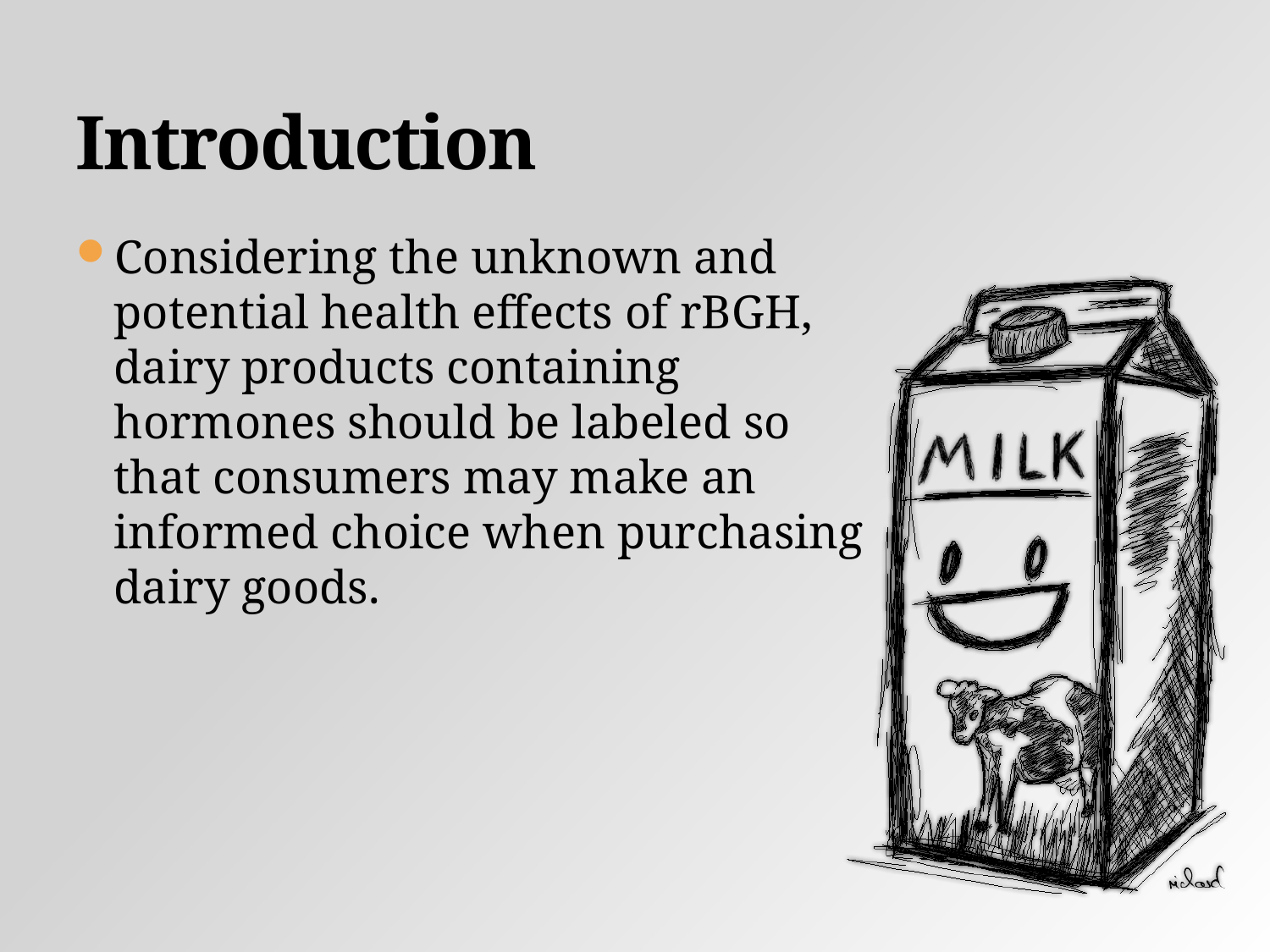

# Introduction
Considering the unknown and potential health effects of rBGH, dairy products containing hormones should be labeled so that consumers may make an informed choice when purchasing dairy goods.